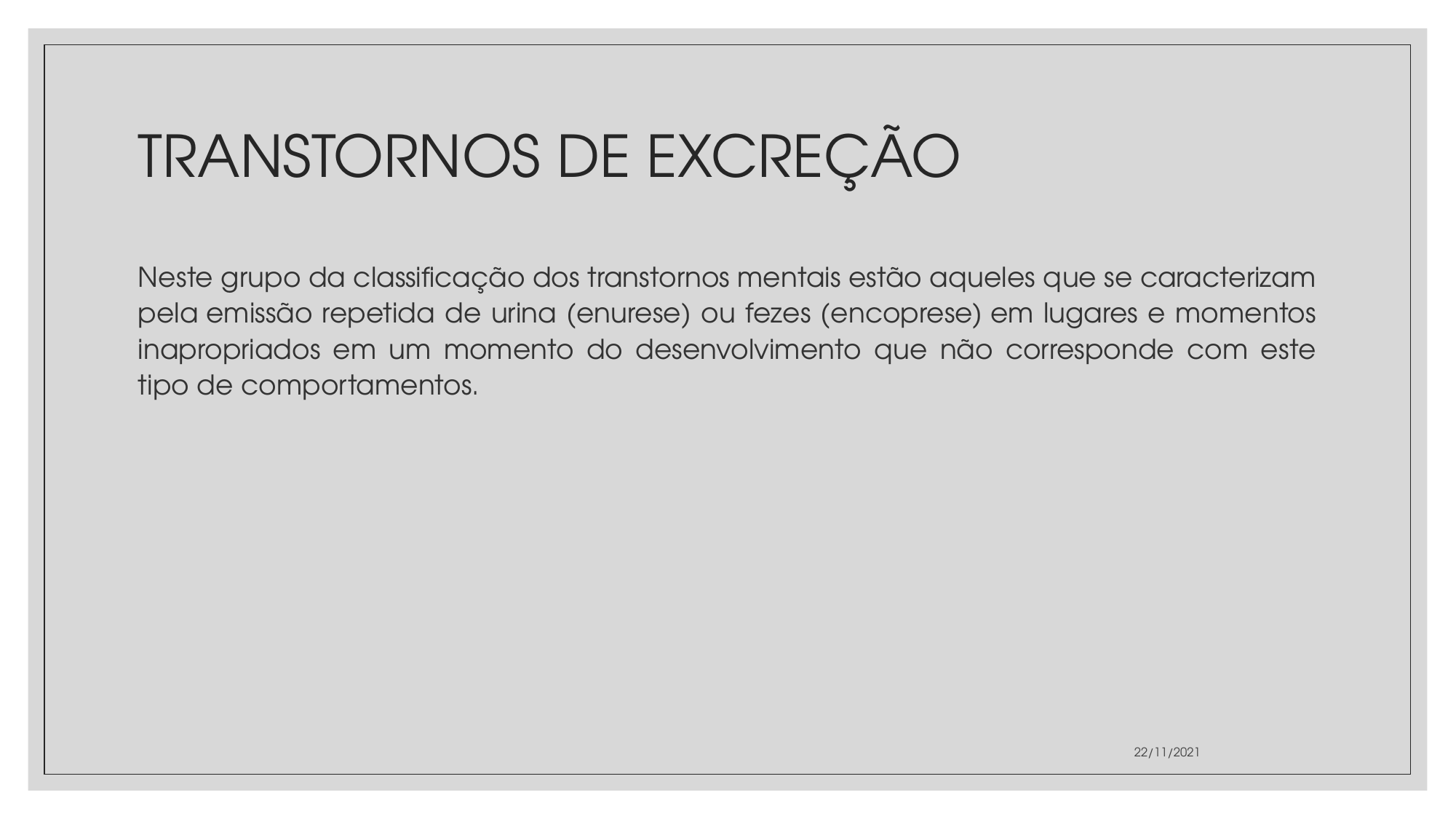

# TRANSTORNOS DE EXCREÇÃO
Neste grupo da classificação dos transtornos mentais estão aqueles que se caracterizam pela emissão repetida de urina (enurese) ou fezes (encoprese) em lugares e momentos inapropriados em um momento do desenvolvimento que não corresponde com este tipo de comportamentos.
22/11/2021